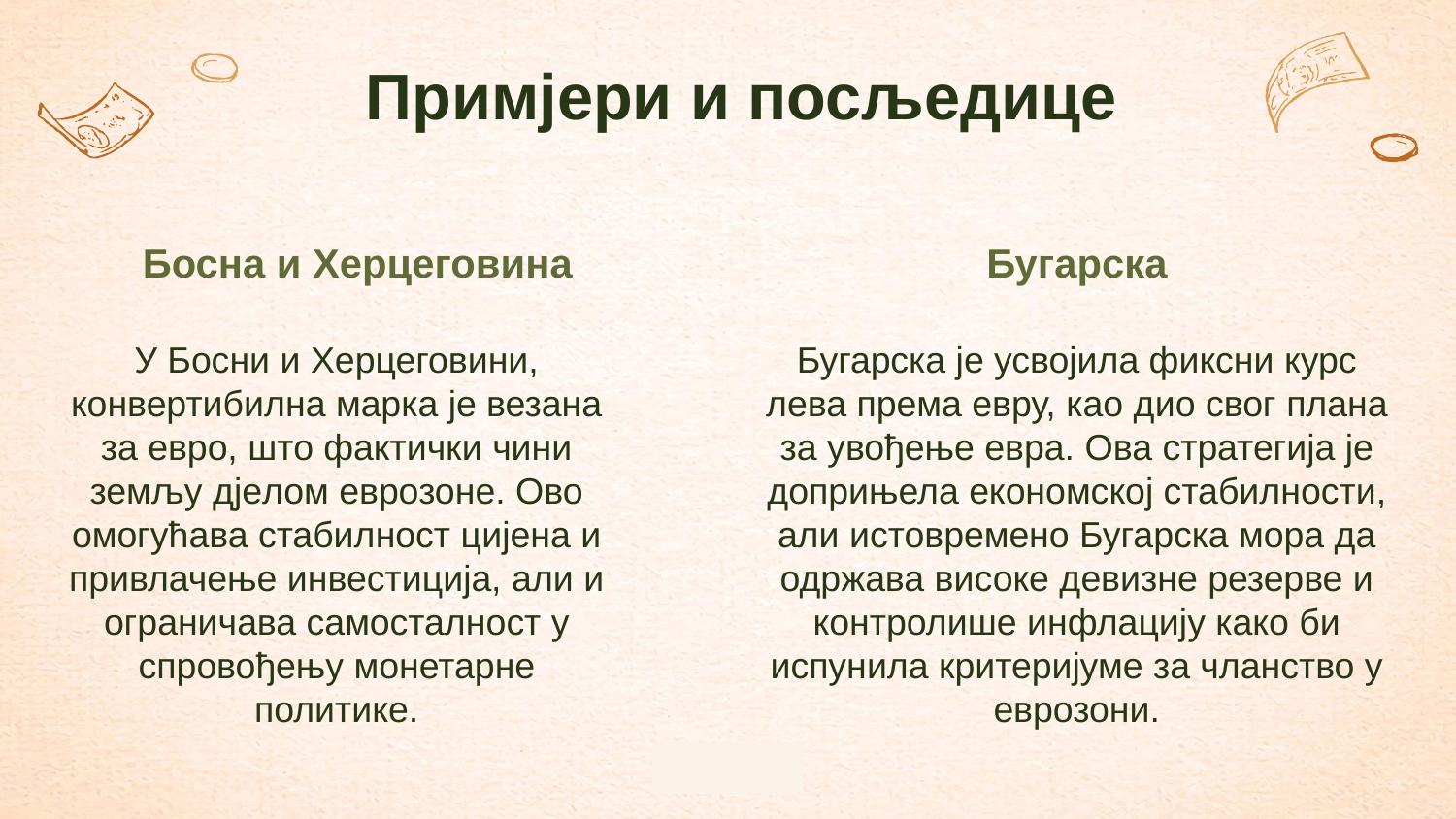

# Примјери и посљедице
Босна и Херцеговина
Бугарска
У Босни и Херцеговини, конвертибилна марка је везана за евро, што фактички чини земљу дјелом еврозоне. Ово омогућава стабилност цијена и привлачење инвестиција, али и ограничава самосталност у спровођењу монетарне политике.

Бугарска је усвојила фиксни курс лева према евру, као дио свог плана за увођење евра. Ова стратегија је доприњела економској стабилности, али истовремено Бугарска мора да одржава високе девизне резерве и контролише инфлацију како би испунила критеријуме за чланство у еврозони.

27